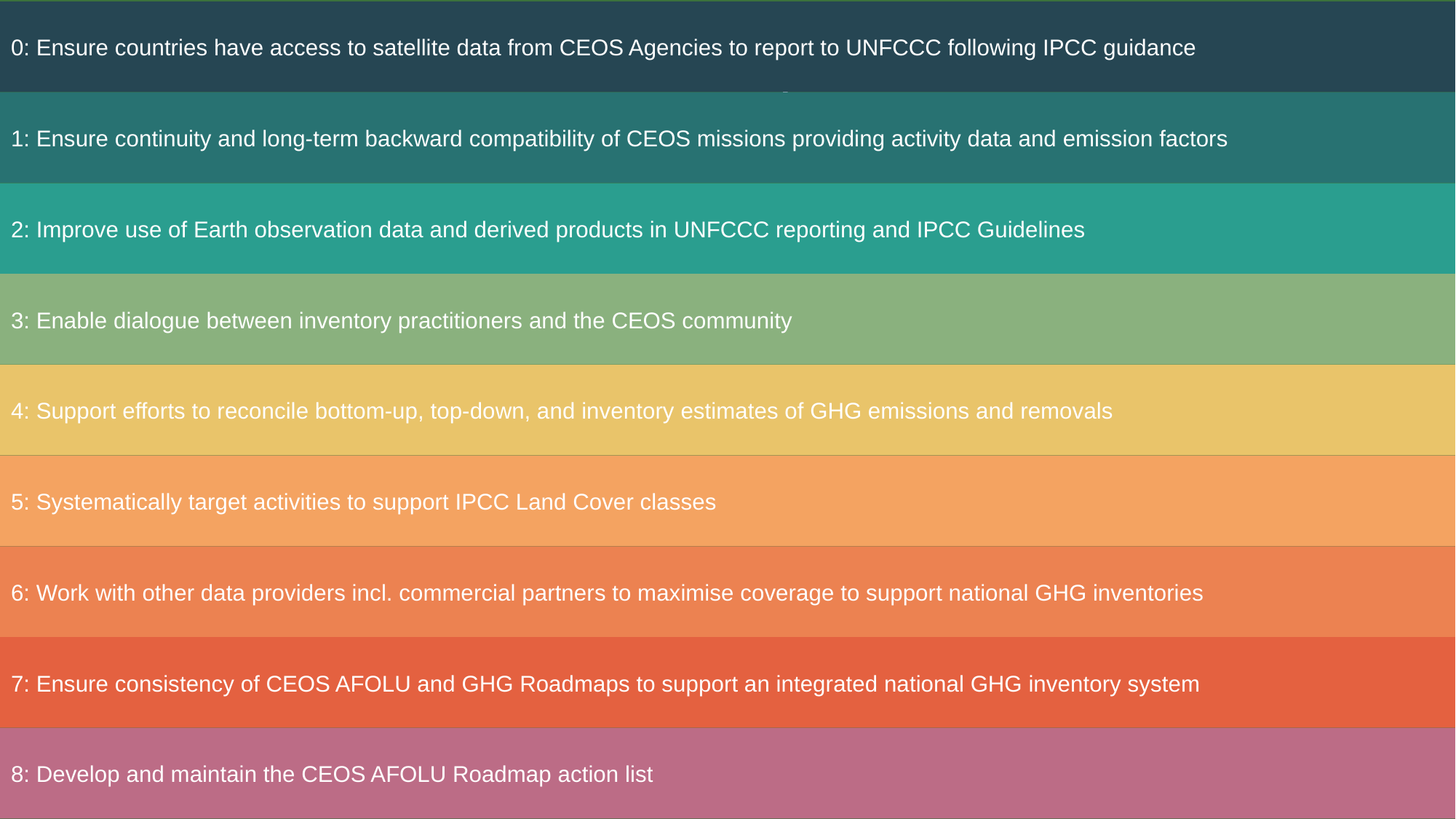

0: Ensure countries have access to satellite data from CEOS Agencies to report to UNFCCC following IPCC guidance

# CEOS AFOLU Roadmap
1: Ensure continuity and long-term backward compatibility of CEOS missions providing activity data and emission factors
2: Improve use of Earth observation data and derived products in UNFCCC reporting and IPCC Guidelines
3: Enable dialogue between inventory practitioners and the CEOS community
4: Support efforts to reconcile bottom-up, top-down, and inventory estimates of GHG emissions and removals
5: Systematically target activities to support IPCC Land Cover classes
6: Work with other data providers incl. commercial partners to maximise coverage to support national GHG inventories
7: Ensure consistency of CEOS AFOLU and GHG Roadmaps to support an integrated national GHG inventory system
8: Develop and maintain the CEOS AFOLU Roadmap action list